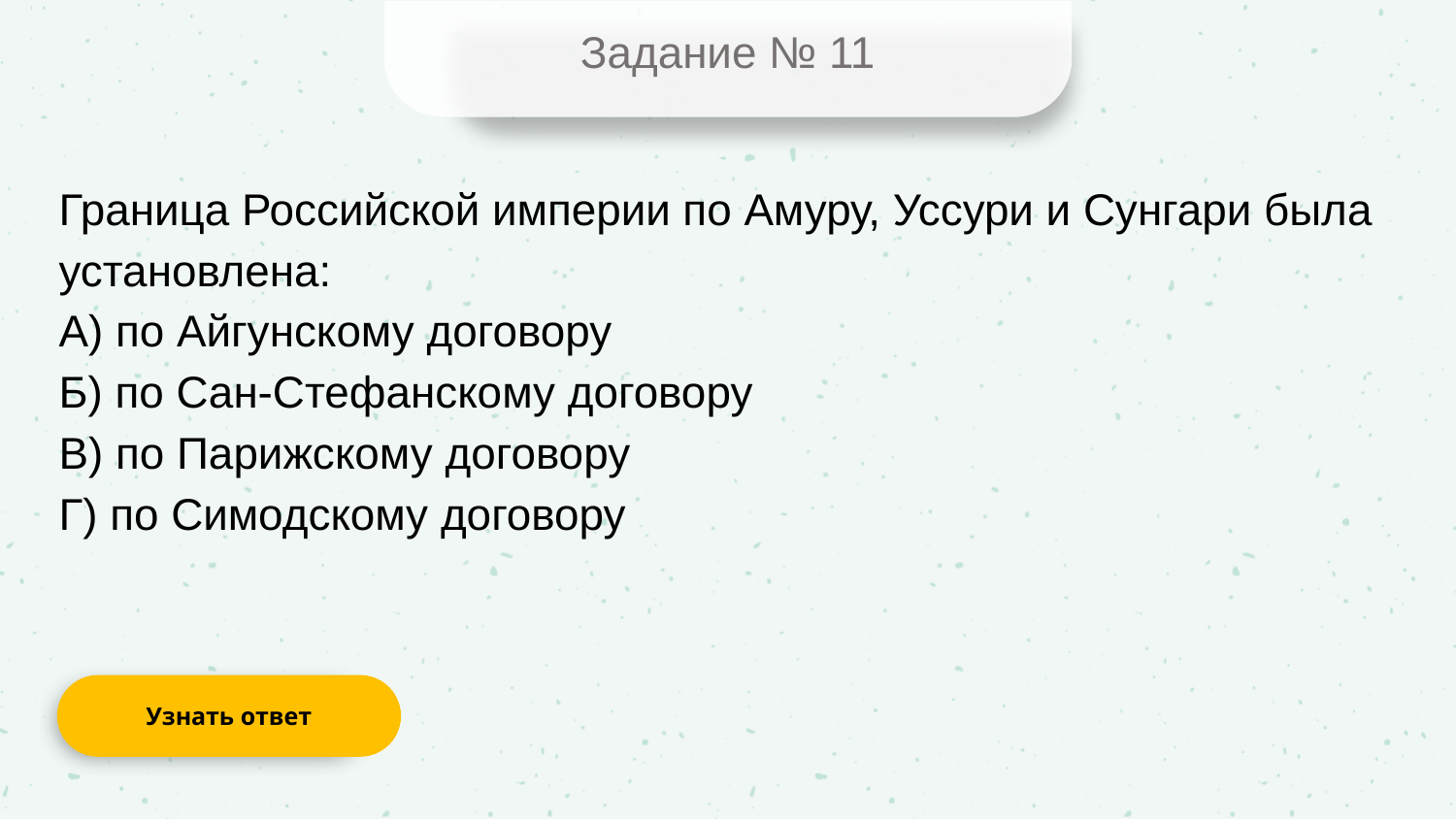

Задание № 11
Граница Российской империи по Амуру, Уссури и Сунгари была установлена:
А) по Айгунскому договору
Б) по Сан-Стефанскому договору
В) по Парижскому договору
Г) по Симодскому договору
Узнать ответ